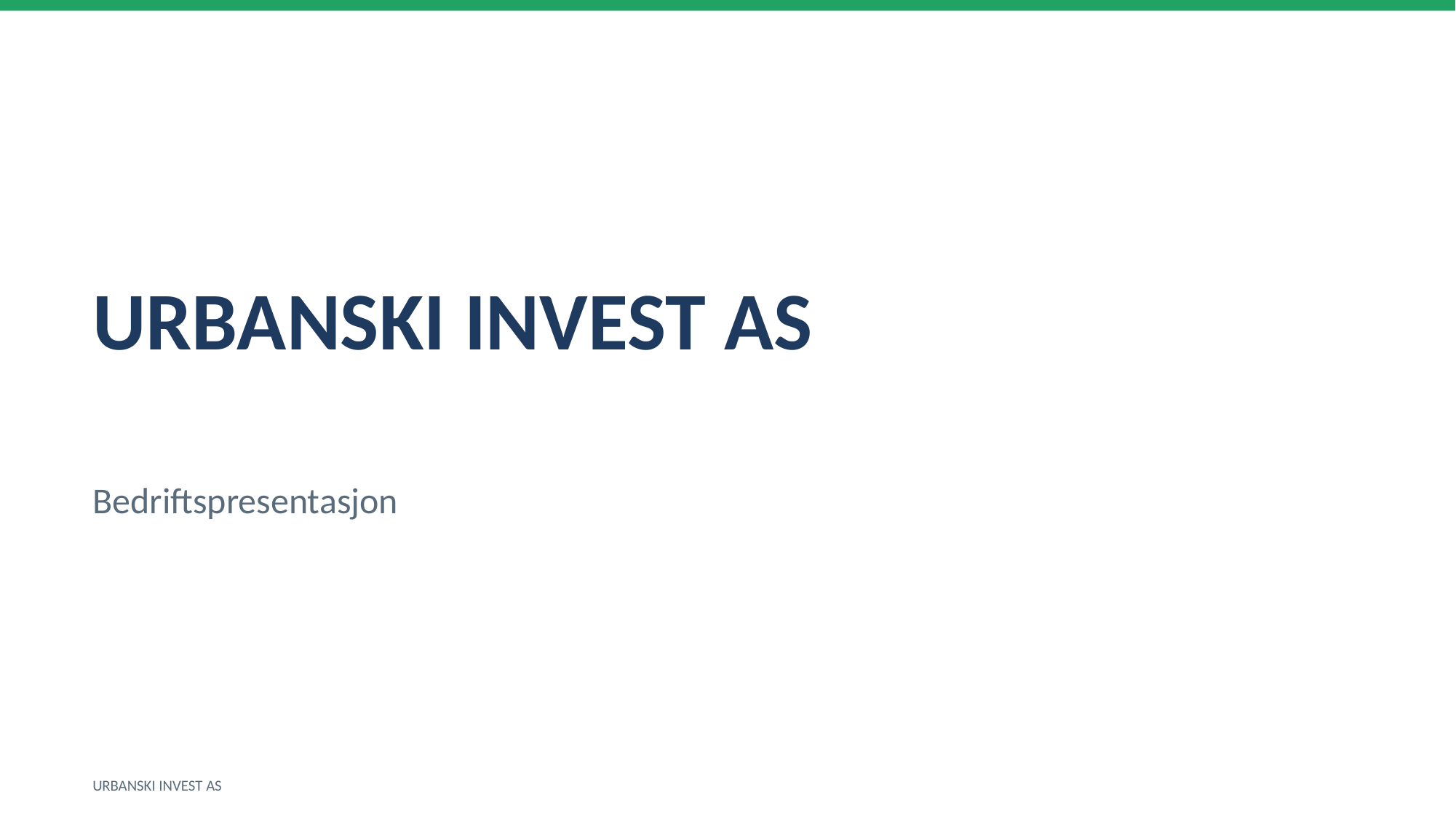

URBANSKI INVEST AS
Bedriftspresentasjon
URBANSKI INVEST AS